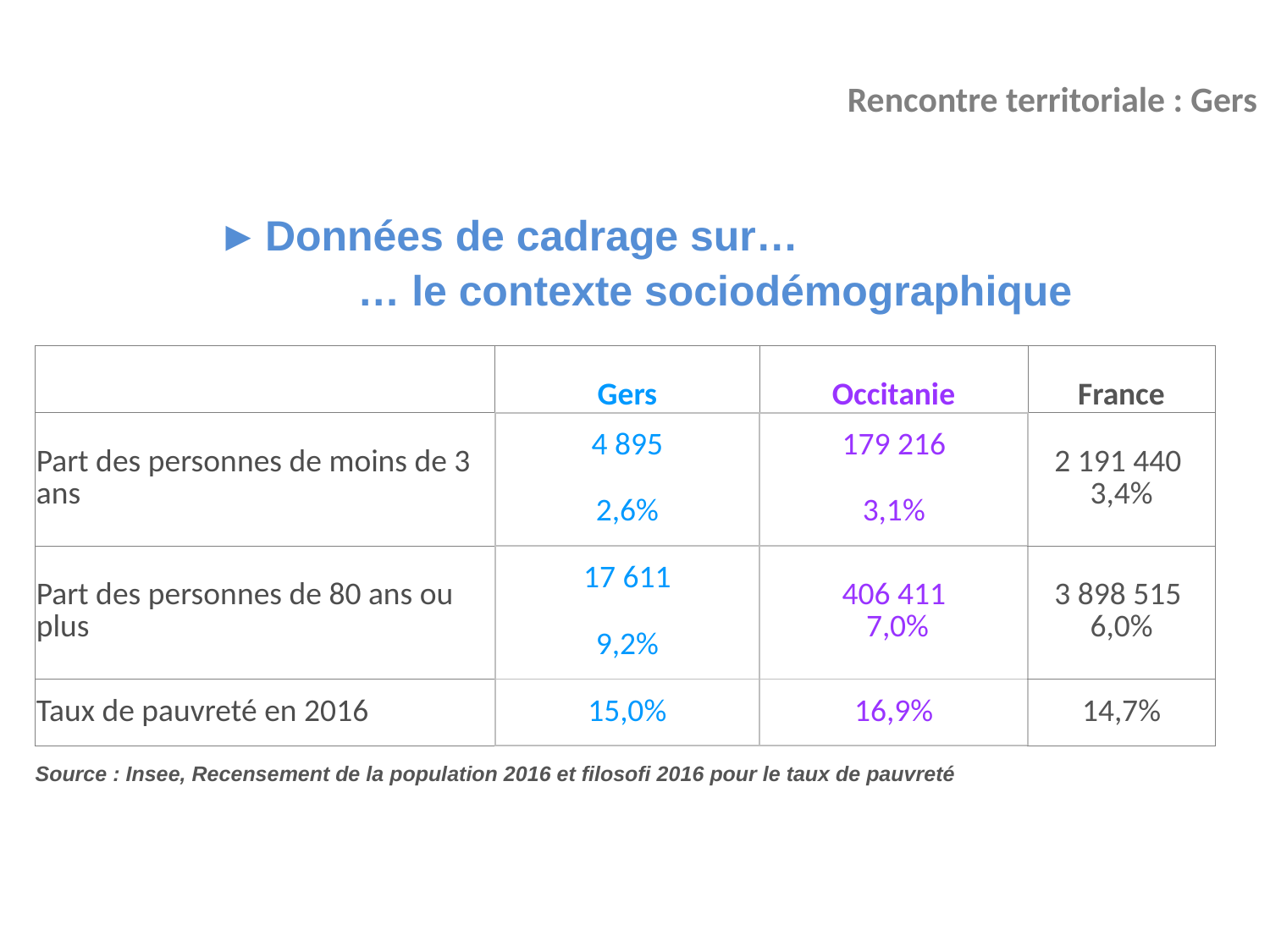

Rencontre territoriale : Gers
Données de cadrage sur…
… le contexte sociodémographique

|  | Gers | Occitanie | France |
| --- | --- | --- | --- |
| Part des personnes de moins de 3 ans | 4 895 | 179 216 | 2 191 440 3,4% |
|  | 2,6% | 3,1% |  |
| Part des personnes de 80 ans ou plus | 17 611 | 406 411 7,0% | 3 898 515 6,0% |
|  | 9,2% |  |  |
| Taux de pauvreté en 2016 | 15,0% | 16,9% | 14,7% |
Source : Insee, Recensement de la population 2016 et filosofi 2016 pour le taux de pauvreté